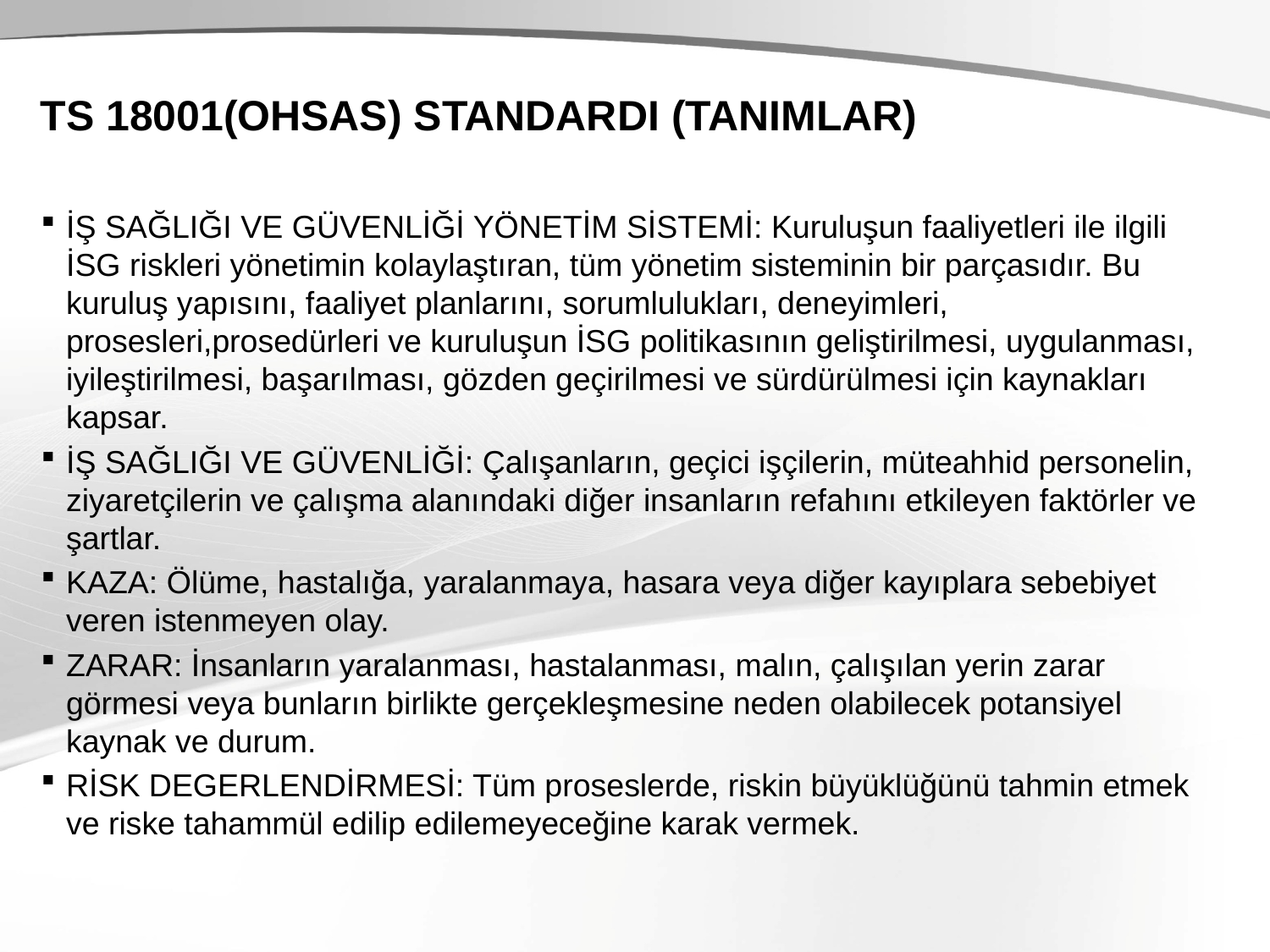

# TS 18001(OHSAS) STANDARDI (TANIMLAR)
İŞ SAĞLIĞI VE GÜVENLİĞİ YÖNETİM SİSTEMİ: Kuruluşun faaliyetleri ile ilgili İSG riskleri yönetimin kolaylaştıran, tüm yönetim sisteminin bir parçasıdır. Bu kuruluş yapısını, faaliyet planlarını, sorumlulukları, deneyimleri, prosesleri,prosedürleri ve kuruluşun İSG politikasının geliştirilmesi, uygulanması, iyileştirilmesi, başarılması, gözden geçirilmesi ve sürdürülmesi için kaynakları kapsar.
İŞ SAĞLIĞI VE GÜVENLİĞİ: Çalışanların, geçici işçilerin, müteahhid personelin, ziyaretçilerin ve çalışma alanındaki diğer insanların refahını etkileyen faktörler ve şartlar.
KAZA: Ölüme, hastalığa, yaralanmaya, hasara veya diğer kayıplara sebebiyet veren istenmeyen olay.
ZARAR: İnsanların yaralanması, hastalanması, malın, çalışılan yerin zarar görmesi veya bunların birlikte gerçekleşmesine neden olabilecek potansiyel kaynak ve durum.
RİSK DEGERLENDİRMESİ: Tüm proseslerde, riskin büyüklüğünü tahmin etmek ve riske tahammül edilip edilemeyeceğine karak vermek.